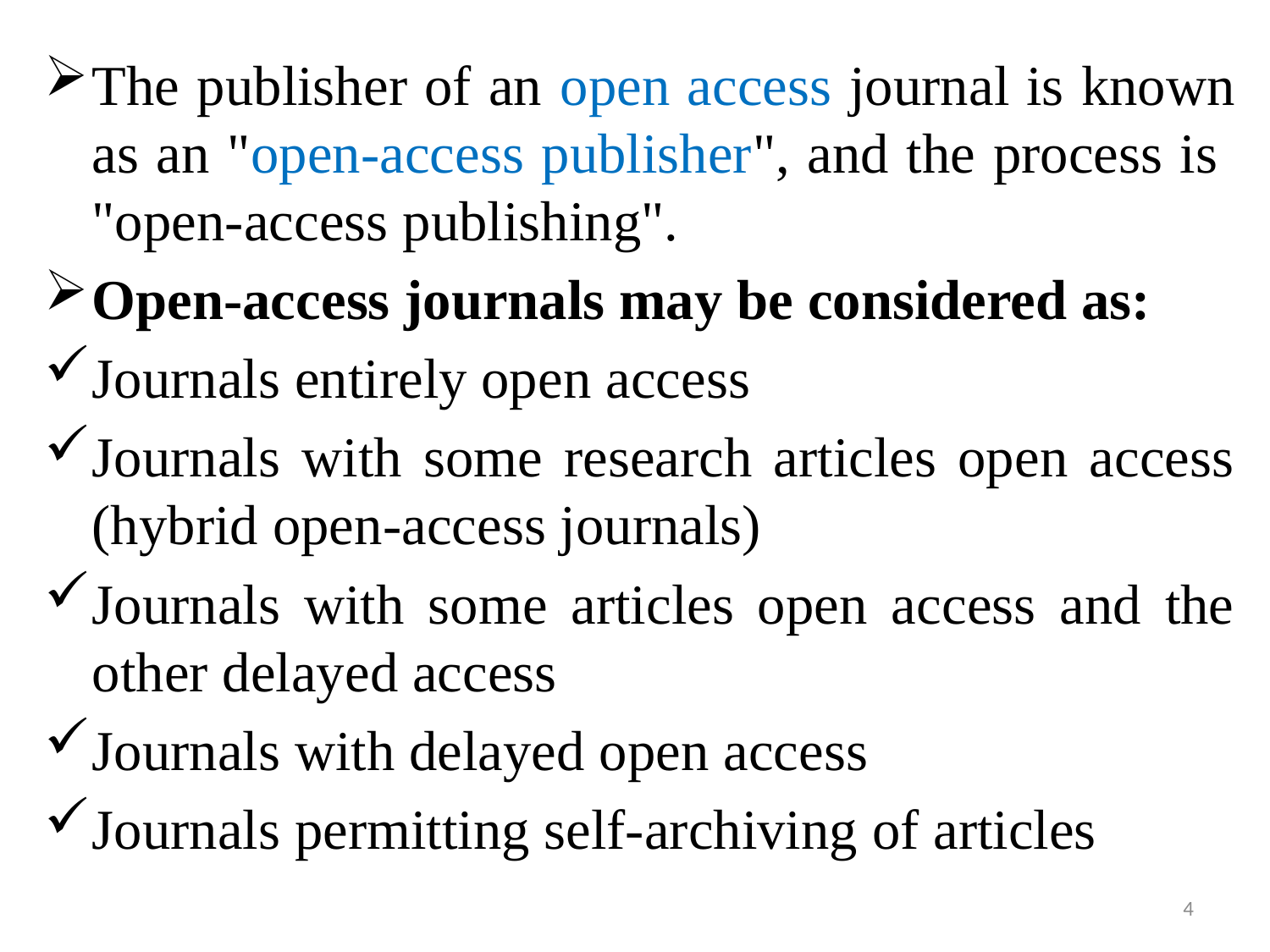

The publisher of an open access journal is known as an "open-access publisher", and the process is  "open-access publishing".
Open-access journals may be considered as:
Journals entirely open access
Journals with some research articles open access (hybrid open-access journals)
Journals with some articles open access and the other delayed access
Journals with delayed open access
Journals permitting self-archiving of articles

4